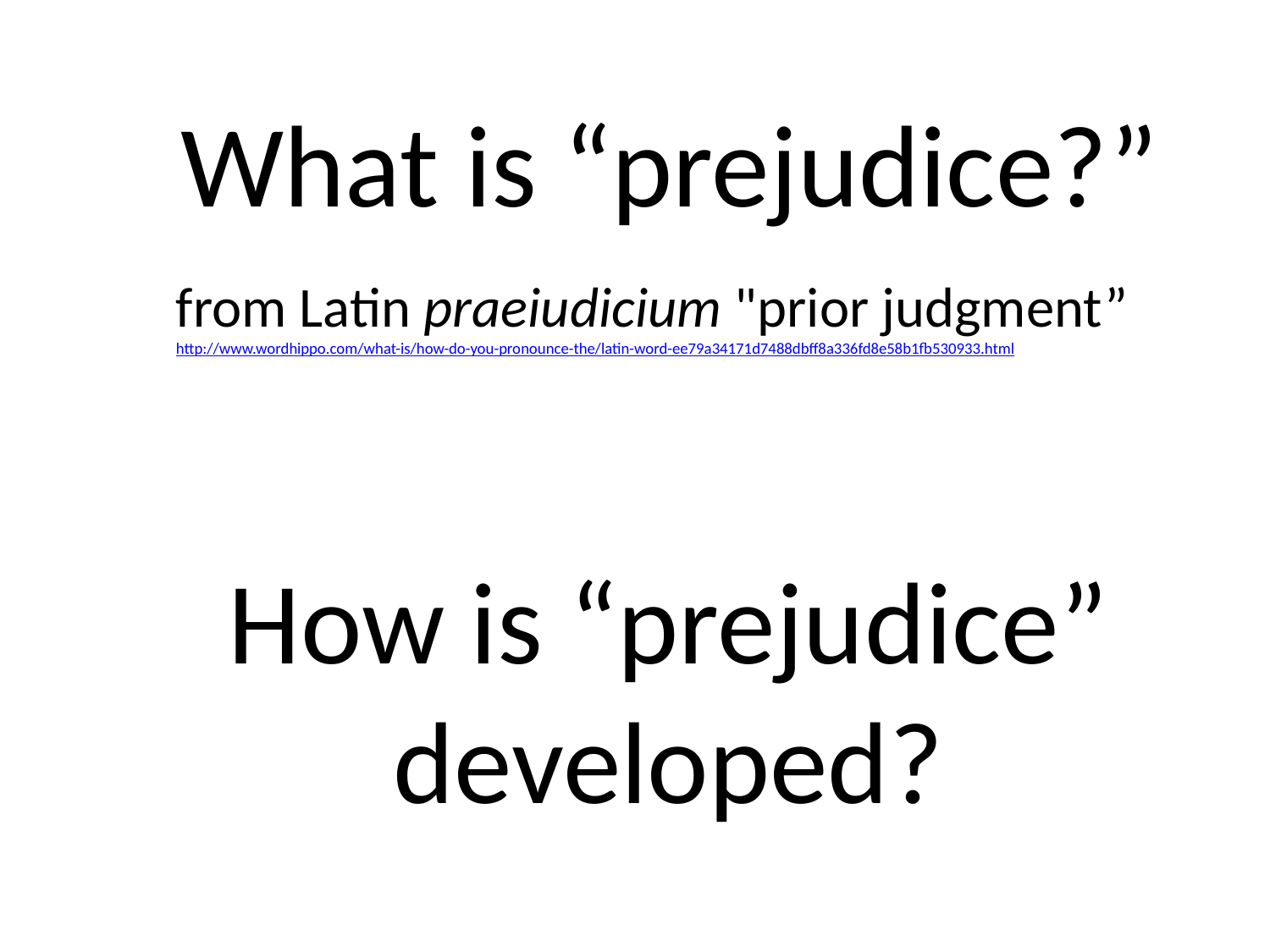

What is “prejudice?”
from Latin praeiudicium "prior judgment”
http://www.wordhippo.com/what-is/how-do-you-pronounce-the/latin-word-ee79a34171d7488dbff8a336fd8e58b1fb530933.html

How is “prejudice” developed?